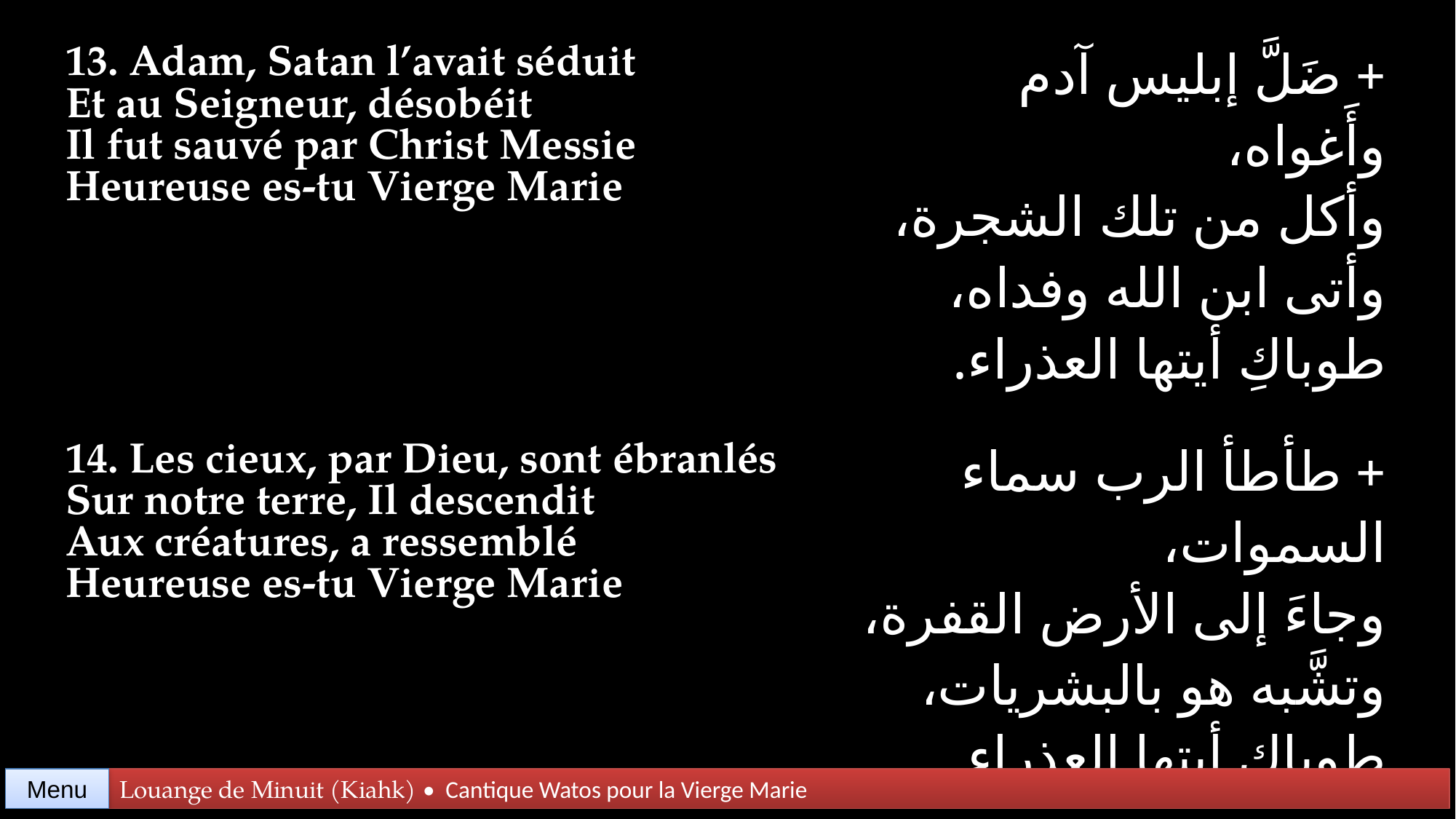

| 13. Adam, Satan l’avait séduit Et au Seigneur, désobéit Il fut sauvé par Christ Messie Heureuse es-tu Vierge Marie | + ضَلَّ إبليس آدم وأَغواه، وأكل من تلك الشجرة، وأتى ابن الله وفداه، طوباكِ أيتها العذراء. |
| --- | --- |
| 14. Les cieux, par Dieu, sont ébranlés Sur notre terre, Il descendit Aux créatures, a ressemblé Heureuse es-tu Vierge Marie | + طأطأ الرب سماء السموات، وجاءَ إلى الأرض القفرة، وتشَّبه هو بالبشريات، طوباكِ أيتها العذراء. |
Menu
Louange de Minuit (Kiahk) •  Cantique Watos pour la Vierge Marie